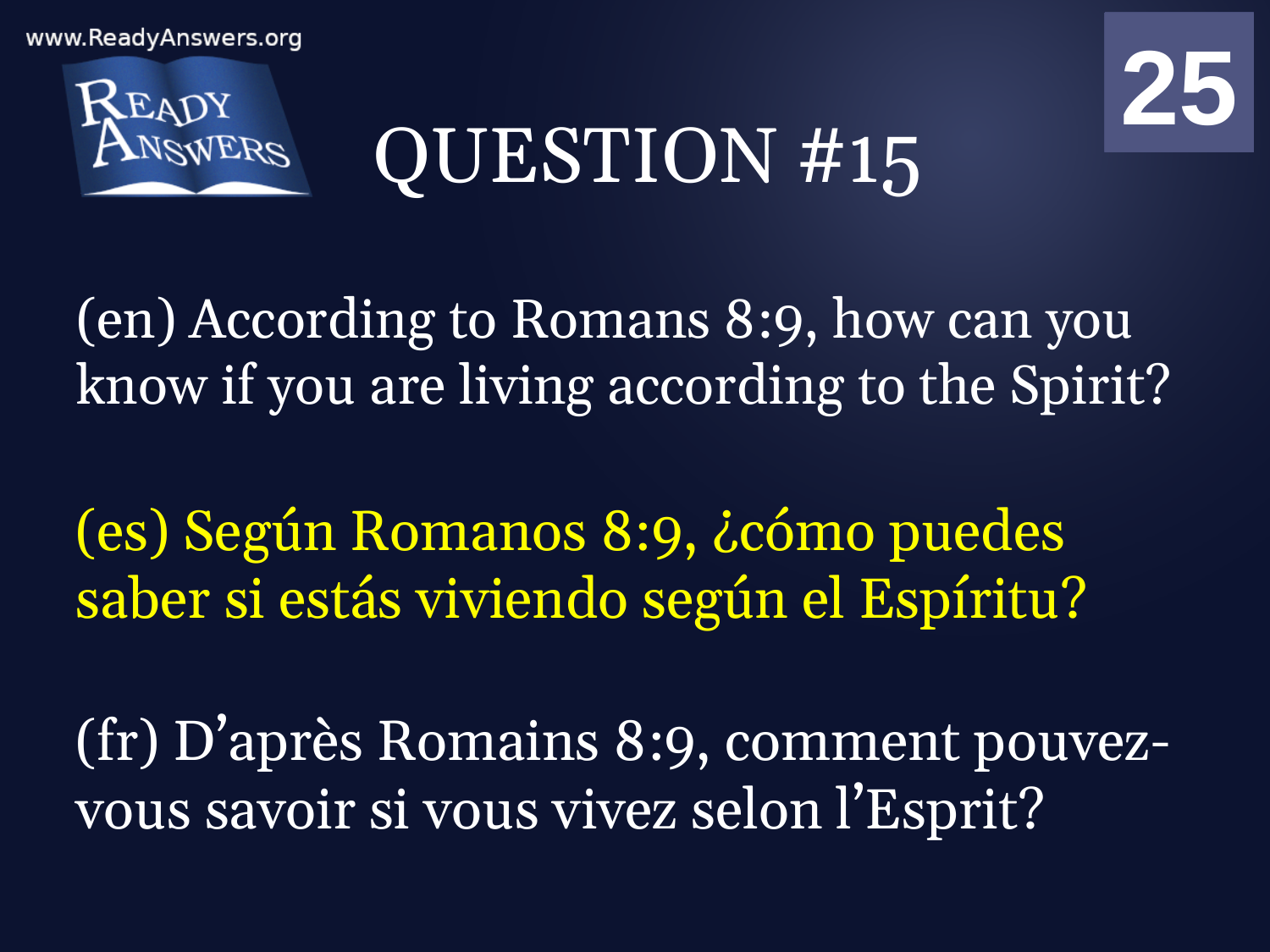

01
02
03
04
05
06
07
08
09
10
11
12
13
14
15
16
17
18
19
20
21
22
23
24
25
00
# QUESTION #15
(en) According to Romans 8:9, how can you know if you are living according to the Spirit?
(es) Según Romanos 8:9, ¿cómo puedes saber si estás viviendo según el Espíritu?
(fr) D’après Romains 8:9, comment pouvez-vous savoir si vous vivez selon l’Esprit?